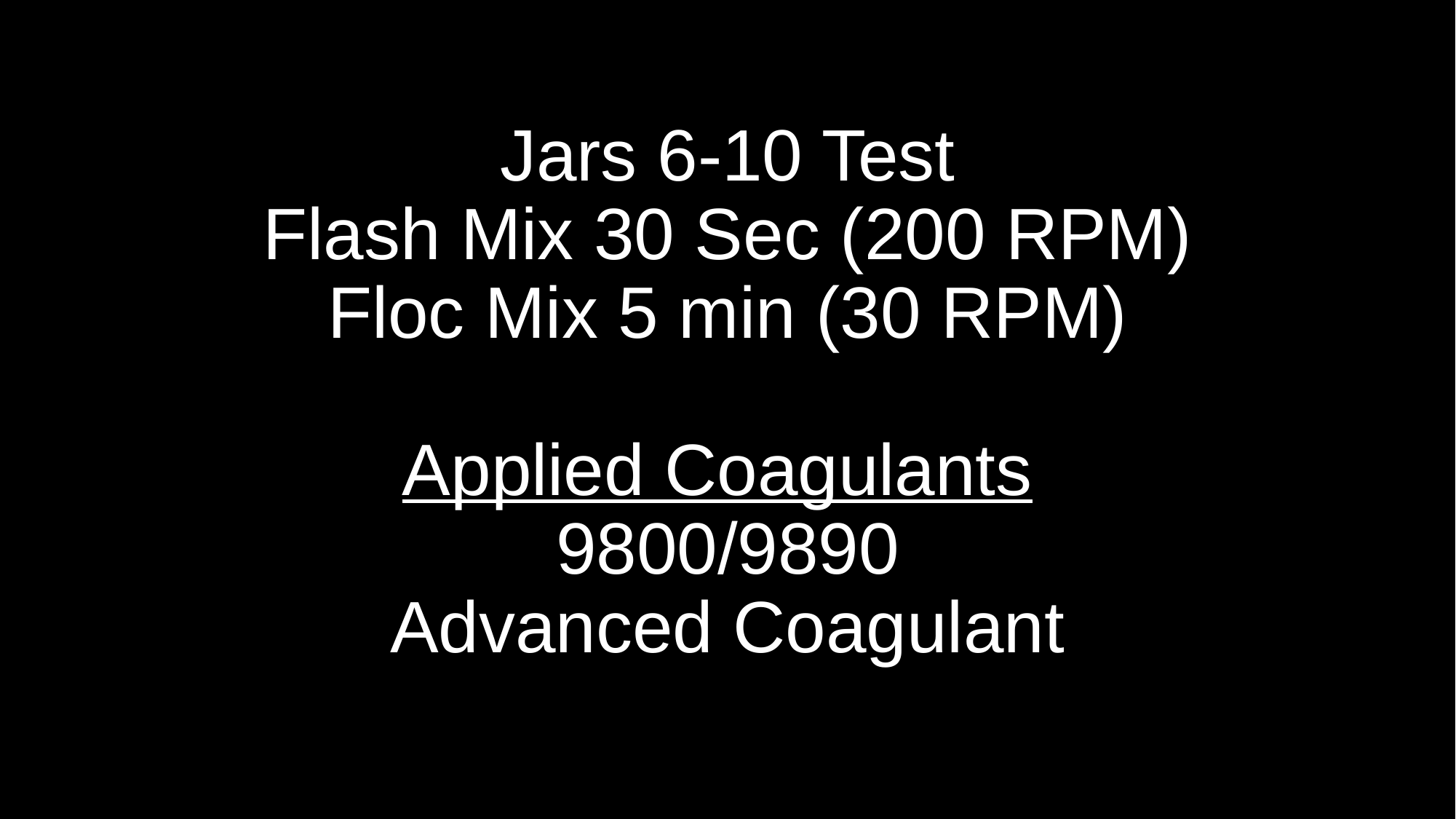

# Jars 6-10 Test Flash Mix 30 Sec (200 RPM) Floc Mix 5 min (30 RPM) Applied Coagulants 9800/9890 Advanced Coagulant